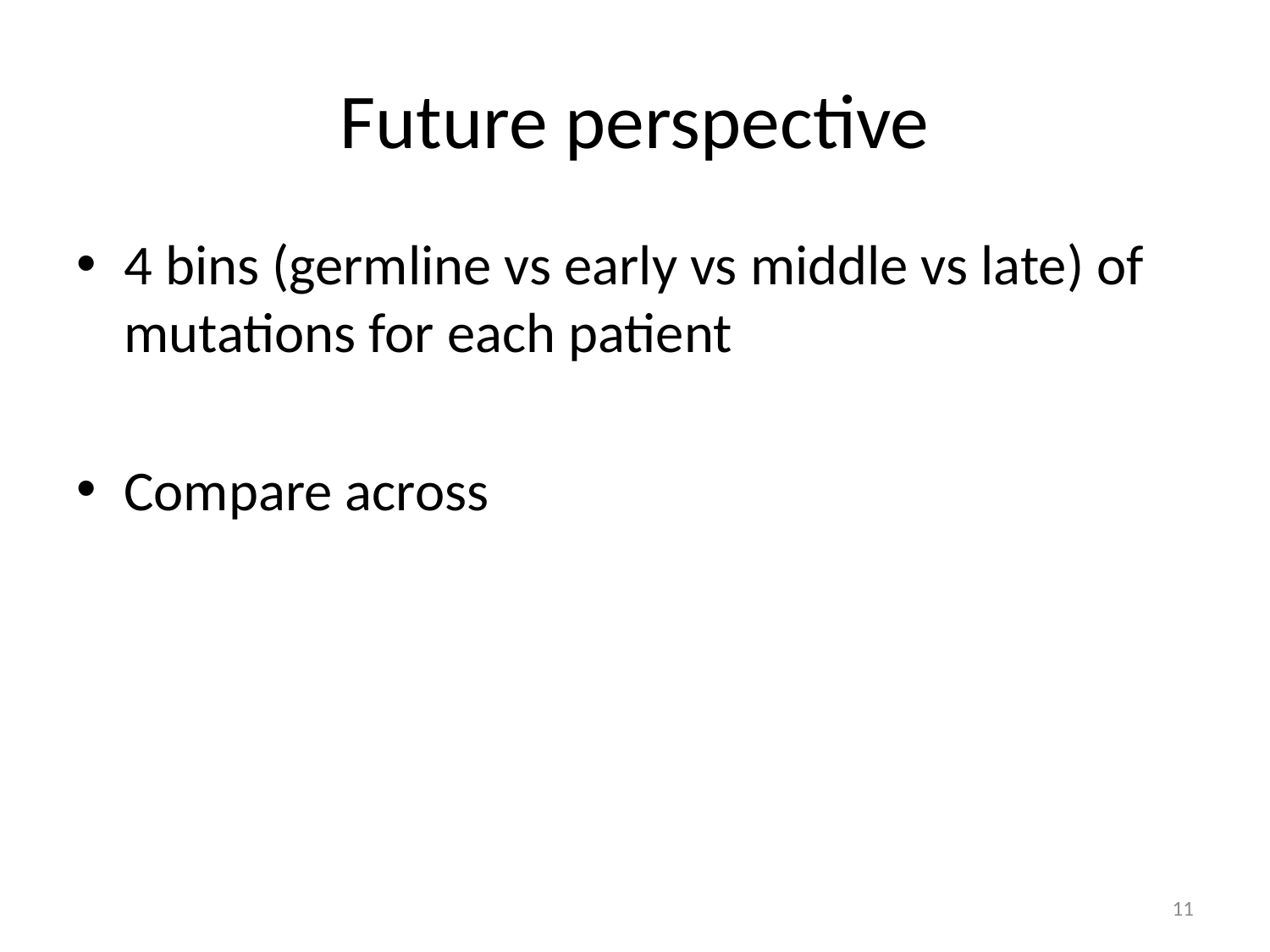

# Future perspective
4 bins (germline vs early vs middle vs late) of mutations for each patient

Compare across
11